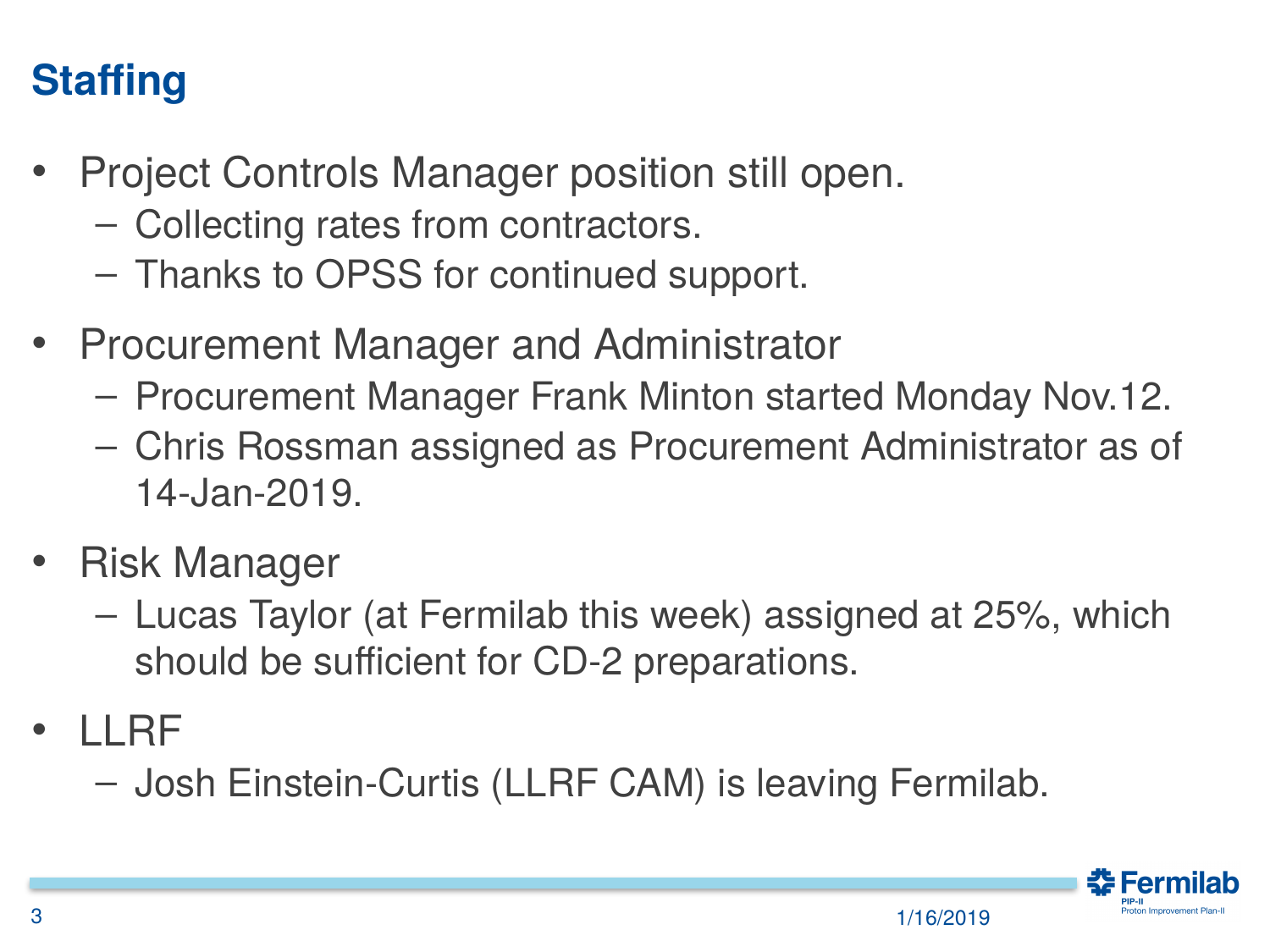

# Staffing
Project Controls Manager position still open.
Collecting rates from contractors.
Thanks to OPSS for continued support.
Procurement Manager and Administrator
Procurement Manager Frank Minton started Monday Nov.12.
Chris Rossman assigned as Procurement Administrator as of 14-Jan-2019.
Risk Manager
Lucas Taylor (at Fermilab this week) assigned at 25%, which should be sufficient for CD-2 preparations.
LLRF
Josh Einstein-Curtis (LLRF CAM) is leaving Fermilab.

3
1/16/2019